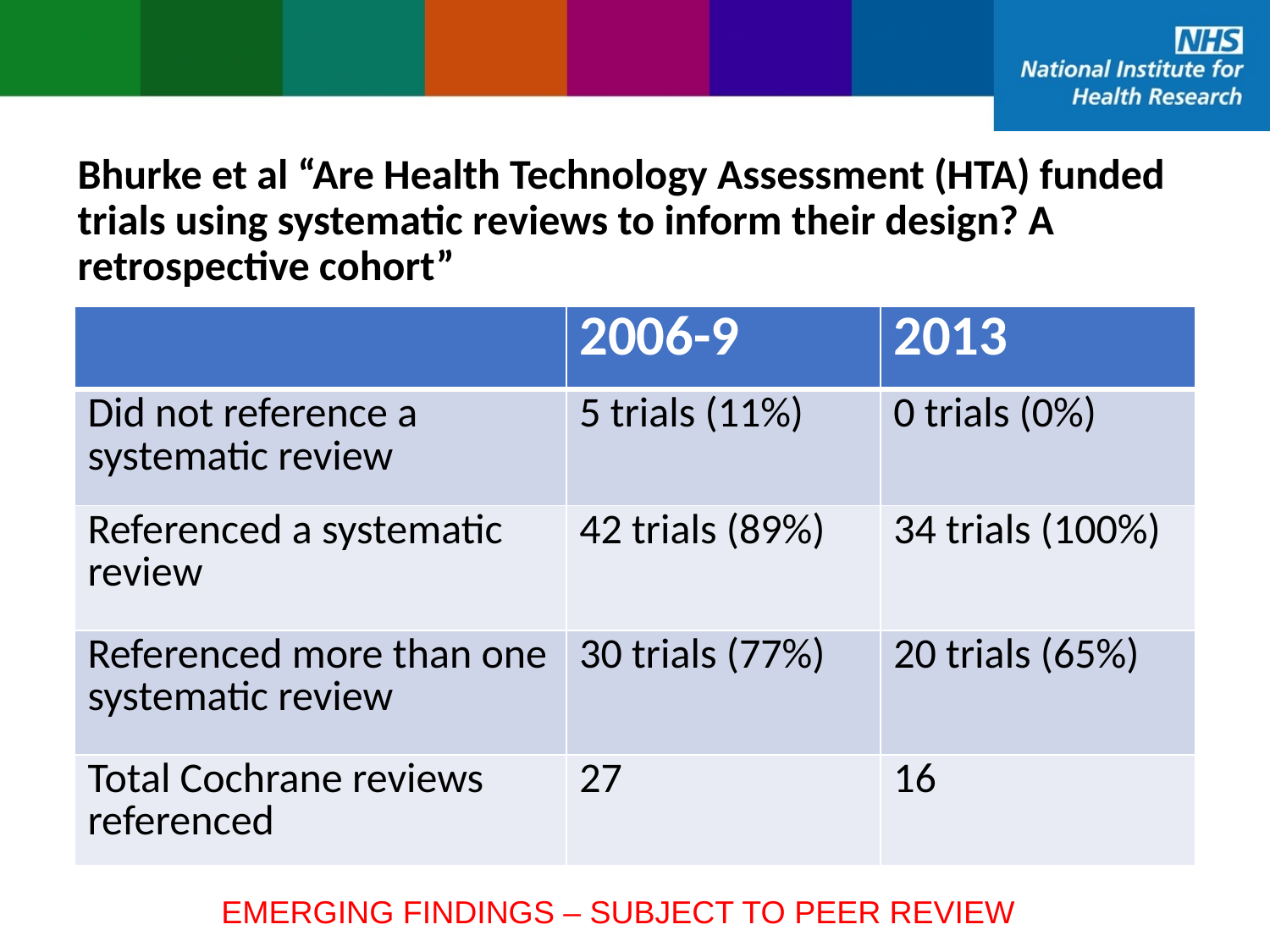

Bhurke et al “Are Health Technology Assessment (HTA) funded trials using systematic reviews to inform their design? A retrospective cohort”
|  | 2006-9 | 2013 |
| --- | --- | --- |
| Did not reference a systematic review | 5 trials (11%) | 0 trials (0%) |
| Referenced a systematic review | 42 trials (89%) | 34 trials (100%) |
| Referenced more than one systematic review | 30 trials (77%) | 20 trials (65%) |
| Total Cochrane reviews referenced | 27 | 16 |
EMERGING FINDINGS – SUBJECT TO PEER REVIEW